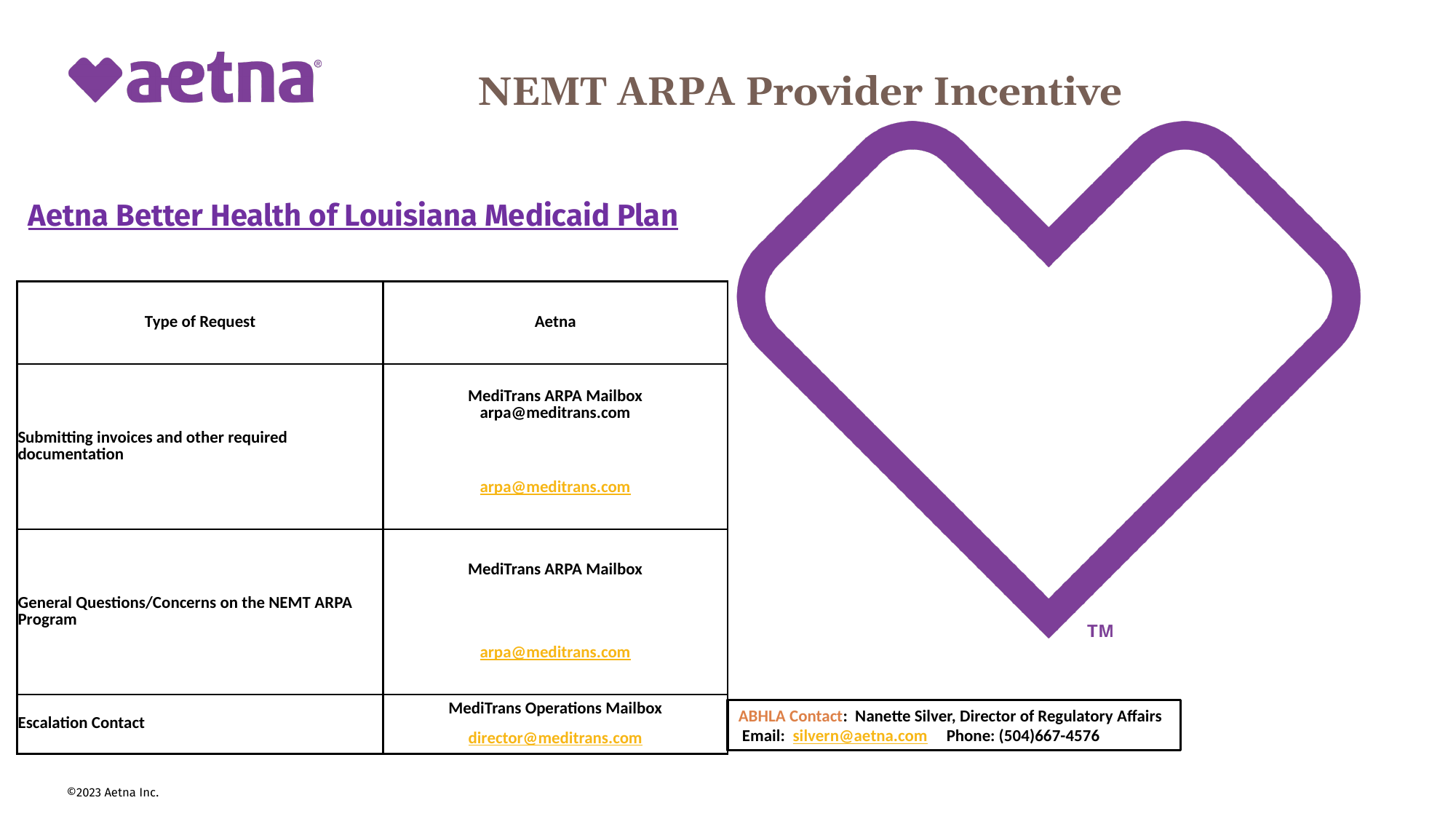

# NEMT ARPA Provider Incentive
Aetna Better Health of Louisiana Medicaid Plan
| Type of Request | Aetna |
| --- | --- |
| Submitting invoices and other required documentation | MediTrans ARPA Mailbox arpa@meditrans.com |
|  | arpa@meditrans.com |
| General Questions/Concerns on the NEMT ARPA Program | MediTrans ARPA Mailbox |
|  | arpa@meditrans.com |
| Escalation Contact | MediTrans Operations Mailbox |
|  | director@meditrans.com |
ABHLA Contact:  Nanette Silver, Director of Regulatory Affairs   Email:  silvern@aetna.com     Phone: (504)667-4576
©2023 Aetna Inc.